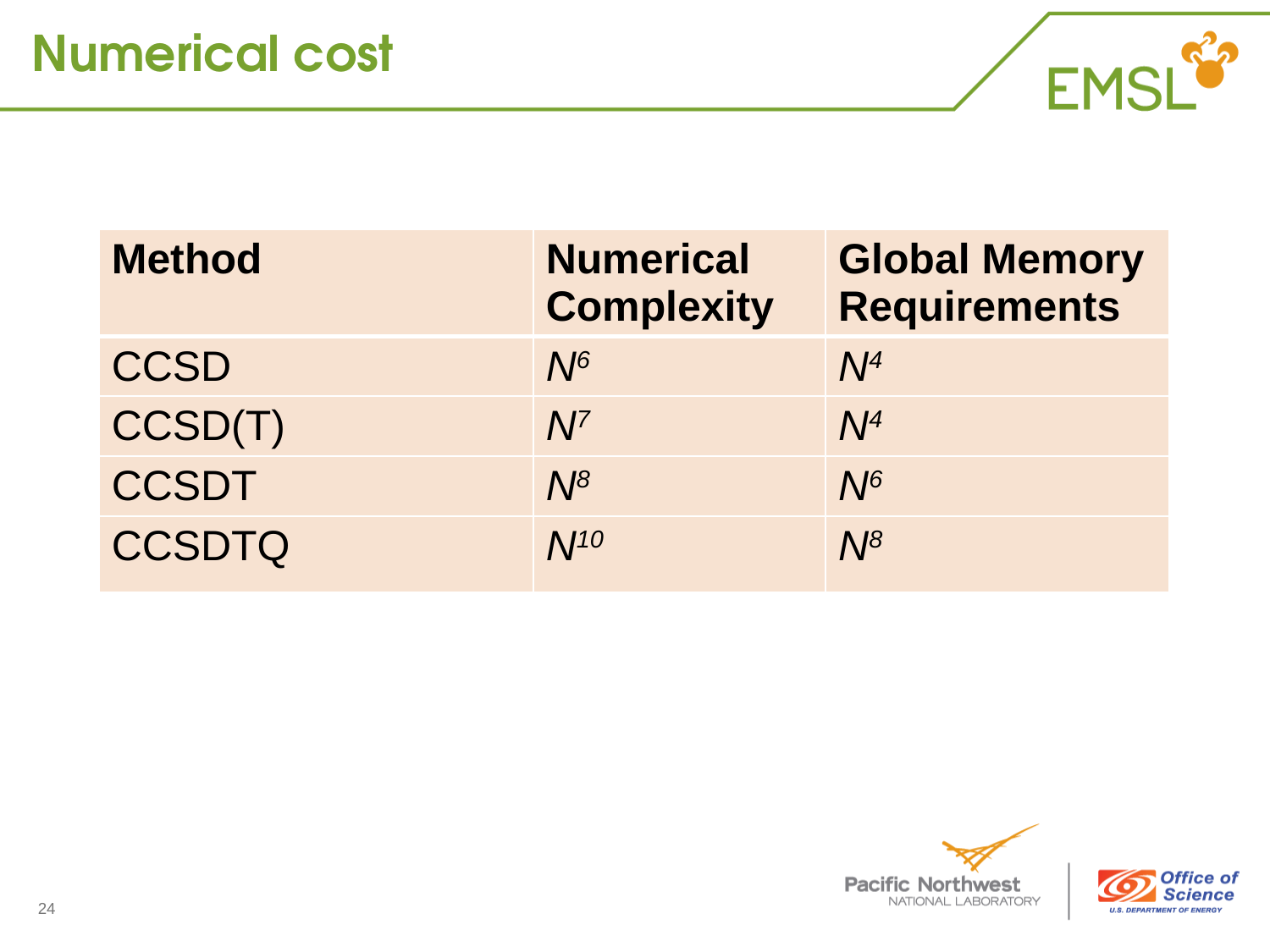

# Numerical cost
| Method | Numerical Complexity | Global Memory Requirements |
| --- | --- | --- |
| CCSD | N6 | N4 |
| CCSD(T) | N7 | N4 |
| CCSDT | N8 | N6 |
| CCSDTQ | N10 | N8 |
24